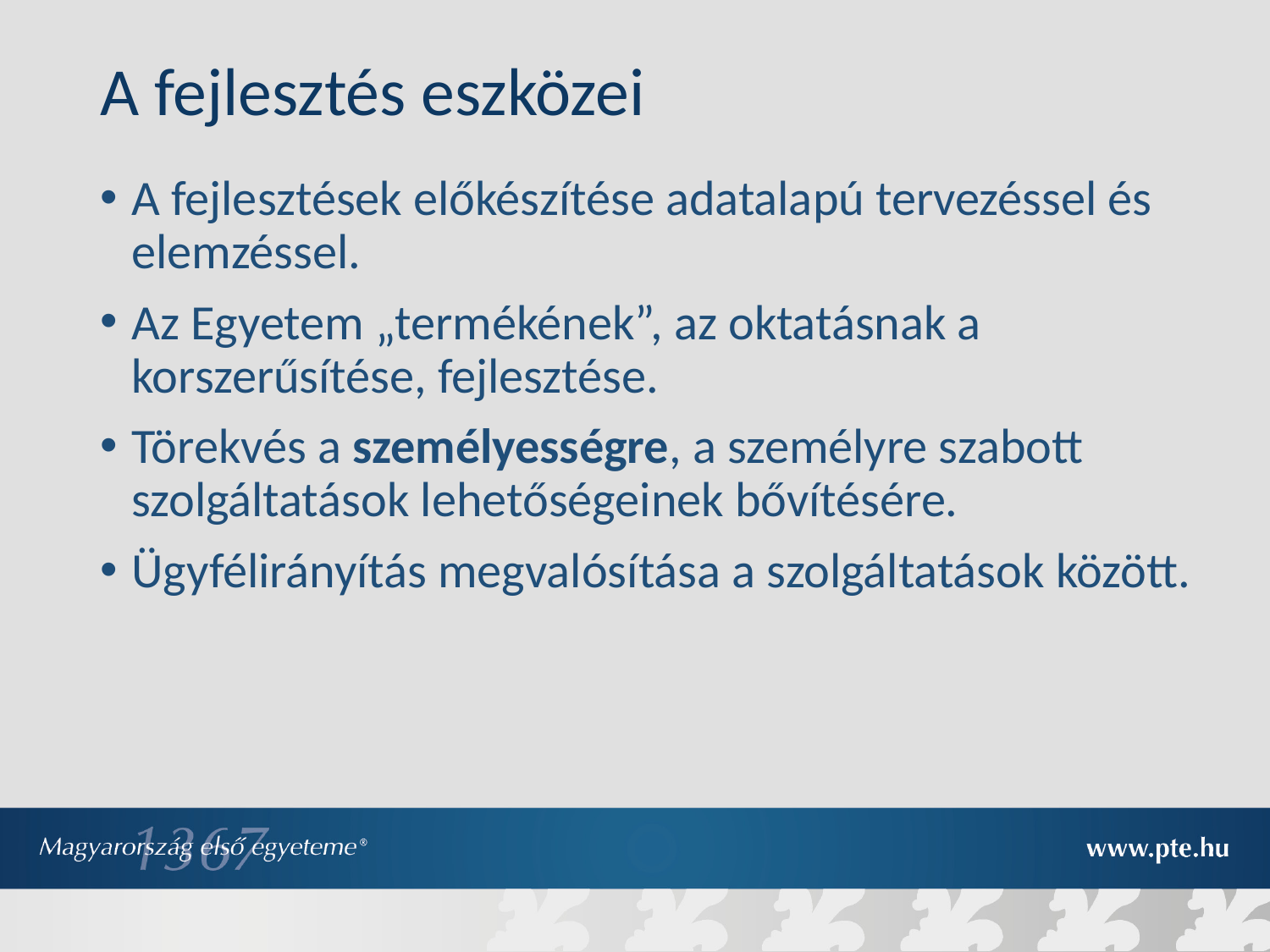

A fejlesztés eszközei
A fejlesztések előkészítése adatalapú tervezéssel és elemzéssel.
Az Egyetem „termékének”, az oktatásnak a korszerűsítése, fejlesztése.
Törekvés a személyességre, a személyre szabott szolgáltatások lehetőségeinek bővítésére.
Ügyfélirányítás megvalósítása a szolgáltatások között.